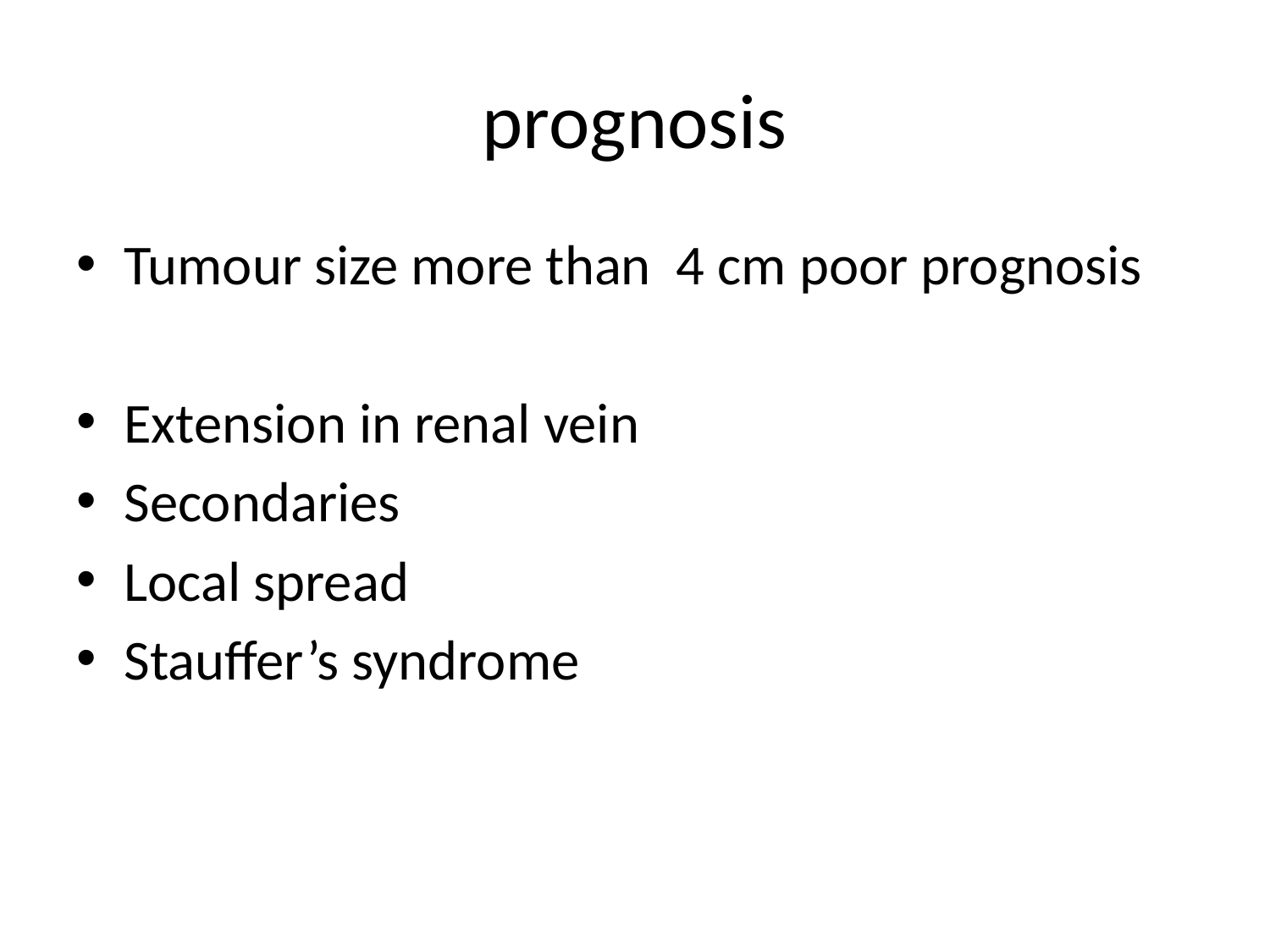

# prognosis
Tumour size more than  4 cm poor prognosis

Extension in renal vein
Secondaries
Local spread
Stauffer’s syndrome